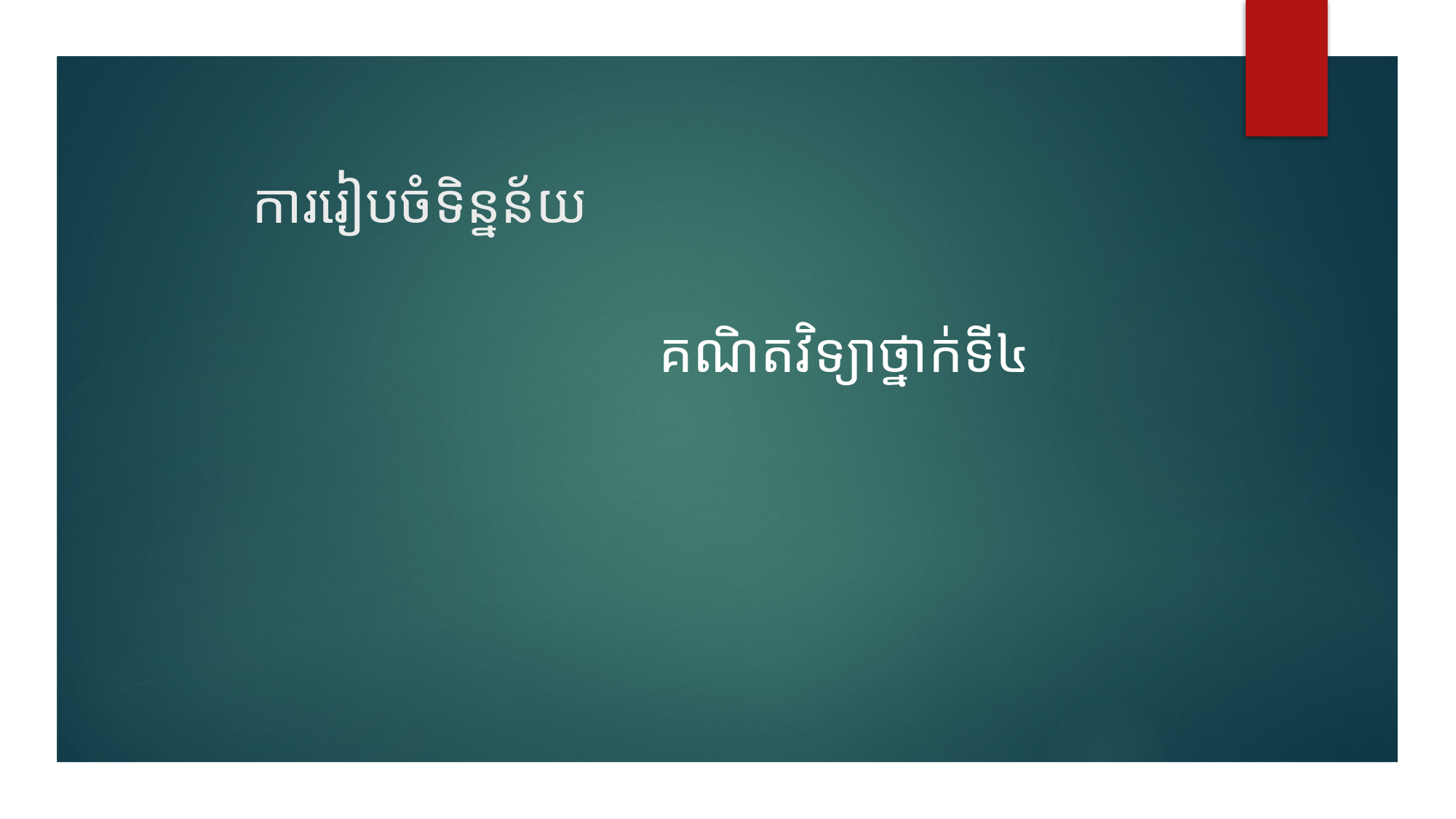

# ការរៀបចំទិន្នន័យ

គណិតវិទ្យាថ្នាក់ទី៤